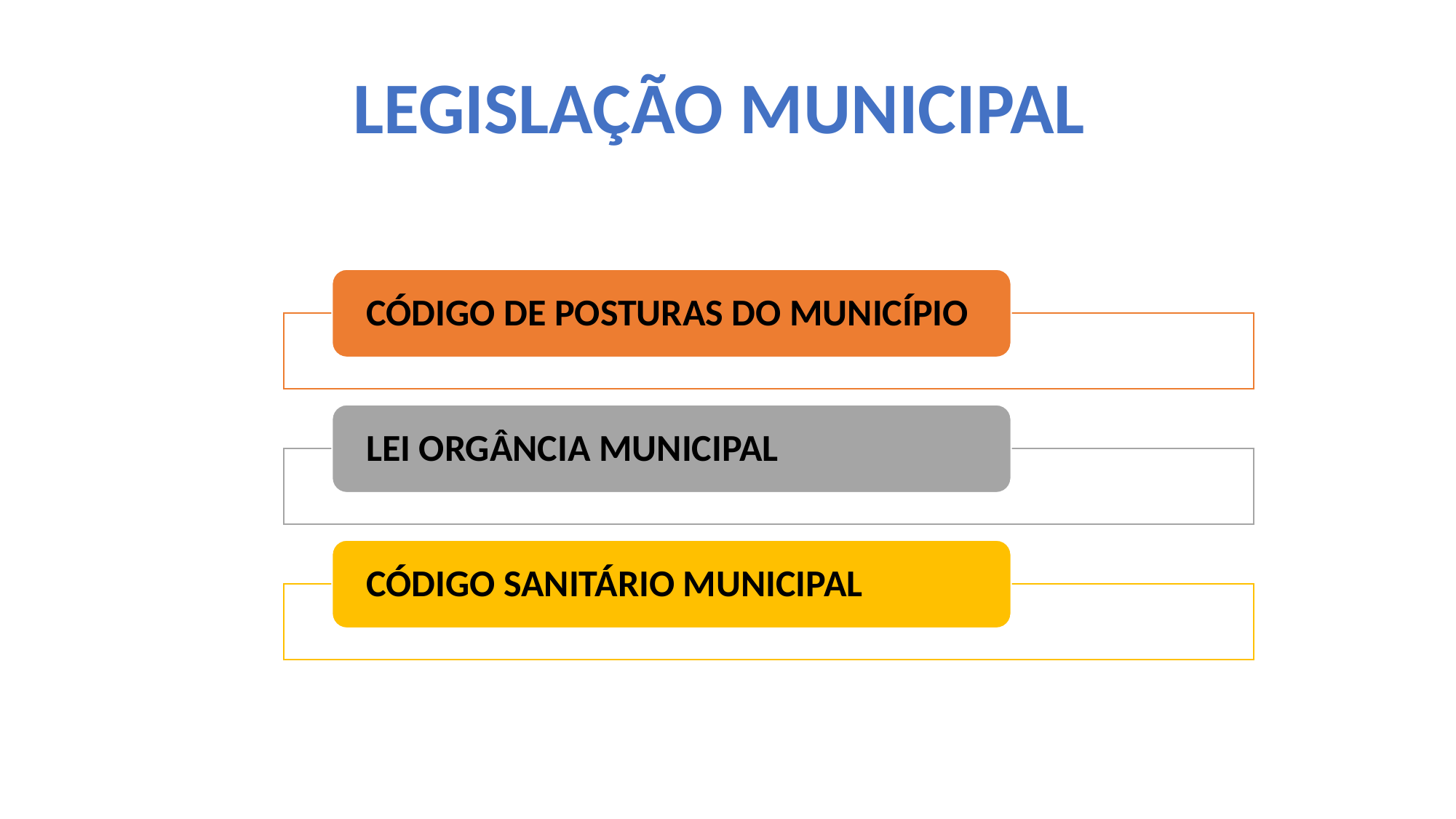

# LEGISLAÇÃO MUNICIPAL
CÓDIGO DE POSTURAS DO MUNICÍPIO
LEI ORGÂNCIA MUNICIPAL
CÓDIGO SANITÁRIO MUNICIPAL